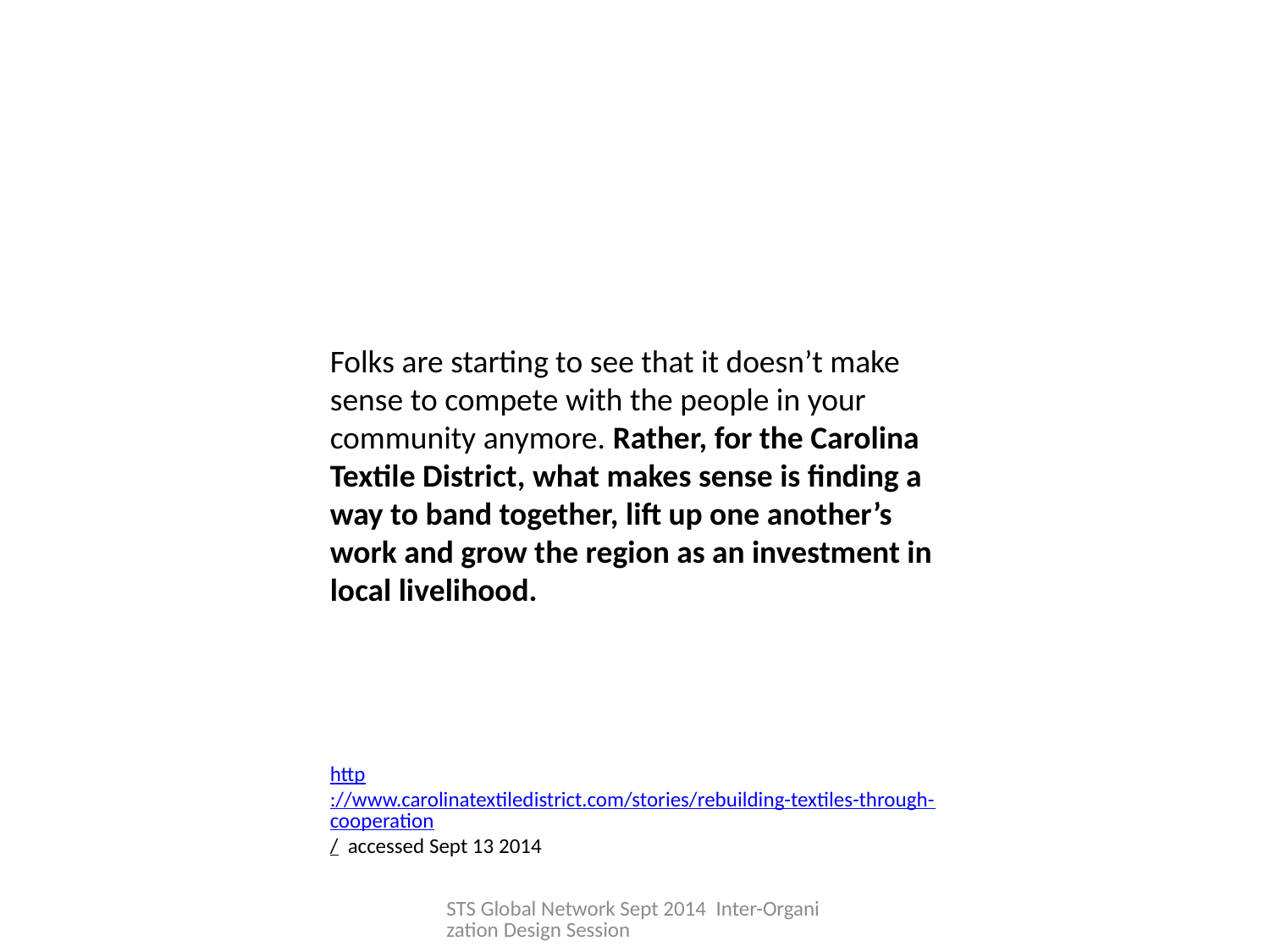

Folks are starting to see that it doesn’t make sense to compete with the people in your community anymore. Rather, for the Carolina Textile District, what makes sense is finding a way to band together, lift up one another’s work and grow the region as an investment in local livelihood.

http://www.carolinatextiledistrict.com/stories/rebuilding-textiles-through-cooperation/  accessed Sept 13 2014
STS Global Network Sept 2014  Inter-Organization Design Session